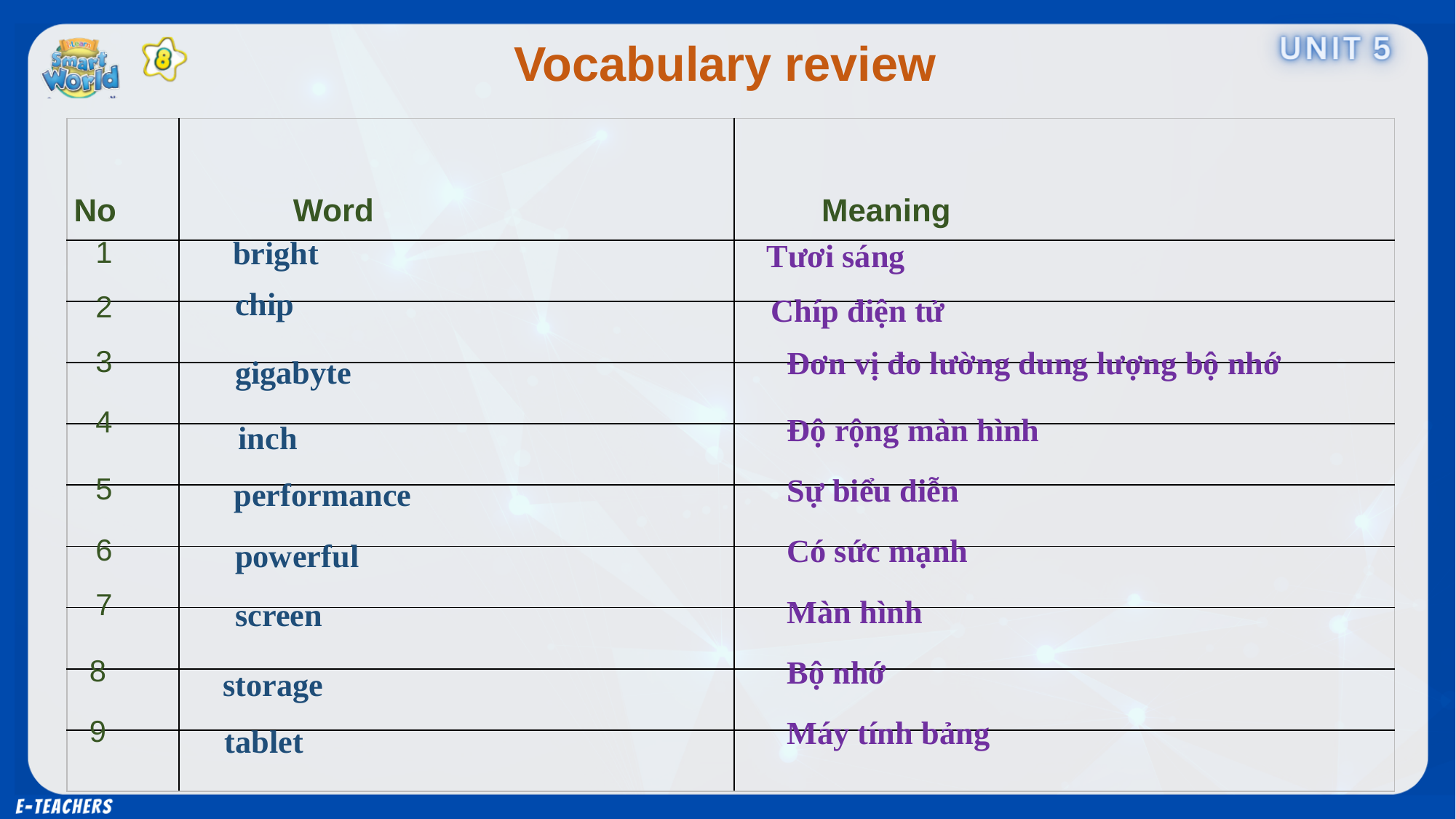

Vocabulary review
| No | Word | Meaning |
| --- | --- | --- |
|  |  |  |
|  |  |  |
|  |  |  |
|  |  |  |
|  |  |  |
|  |  |  |
|  |  |  |
|  |  |  |
|  |  |  |
bright
1
Tươi sáng
chip
2
Chíp điện tử
3
Đơn vị đo lường dung lượng bộ nhớ
gigabyte
4
Độ rộng màn hình
inch
5
Sự biểu diễn
performance
6
Có sức mạnh
powerful
7
Màn hình
screen
8
Bộ nhớ
storage
9
Máy tính bảng
tablet